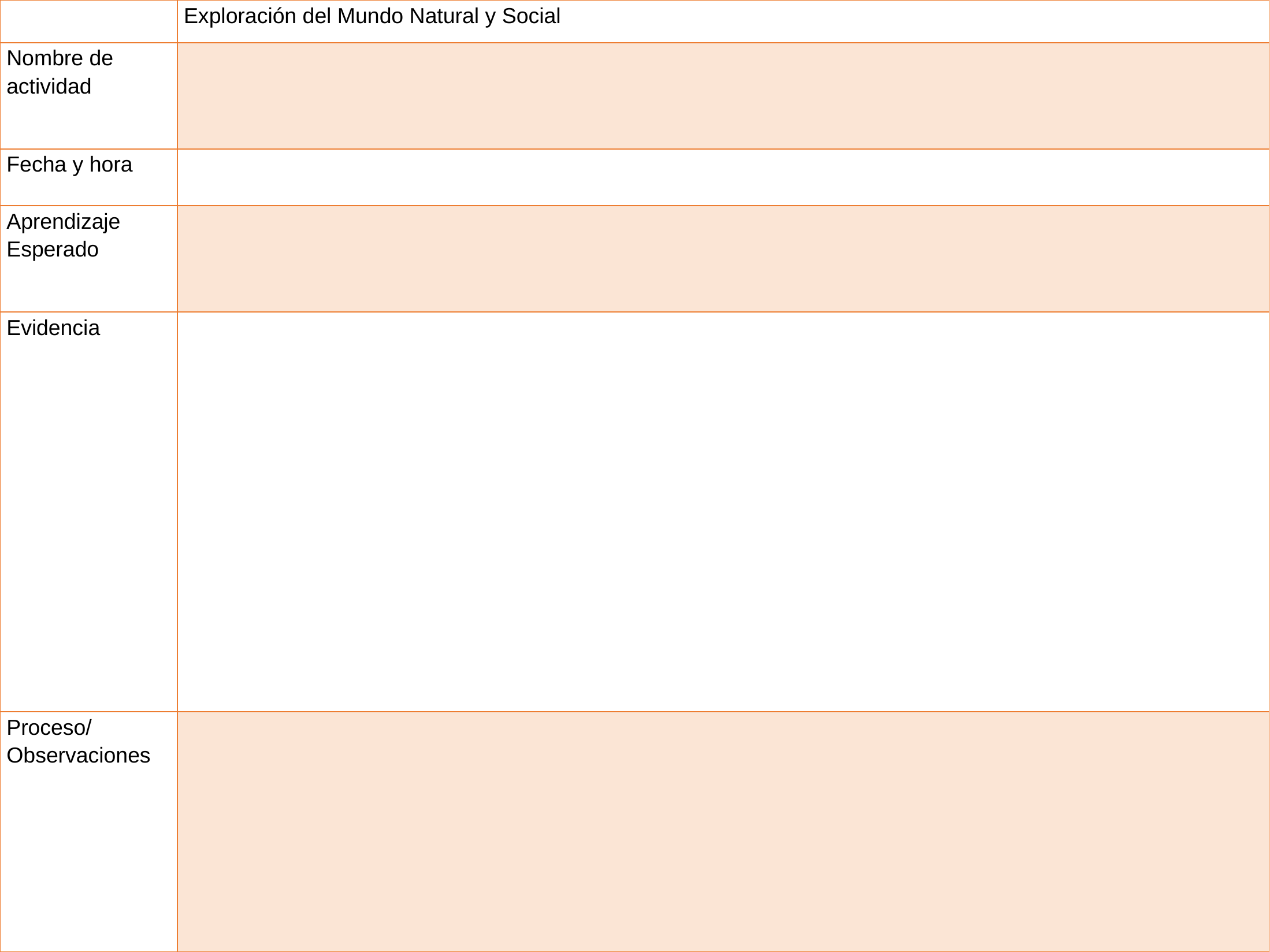

|  | Exploración del Mundo Natural y Social |
| --- | --- |
| Nombre de actividad |  |
| Fecha y hora |  |
| Aprendizaje Esperado |  |
| Evidencia |  |
| Proceso/ Observaciones |  |